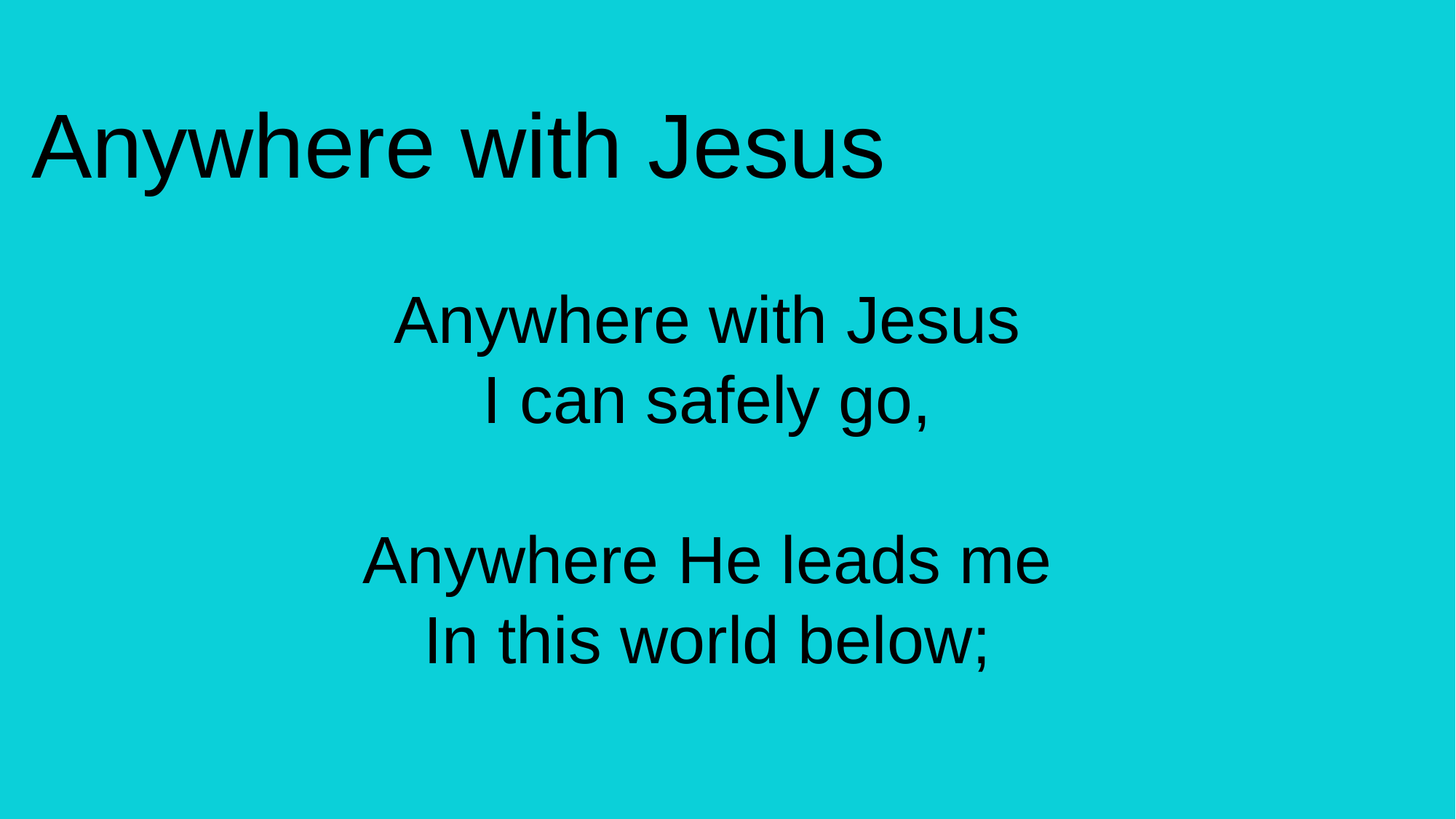

Anywhere with Jesus

Anywhere with Jesus
I can safely go,

Anywhere He leads me
In this world below;